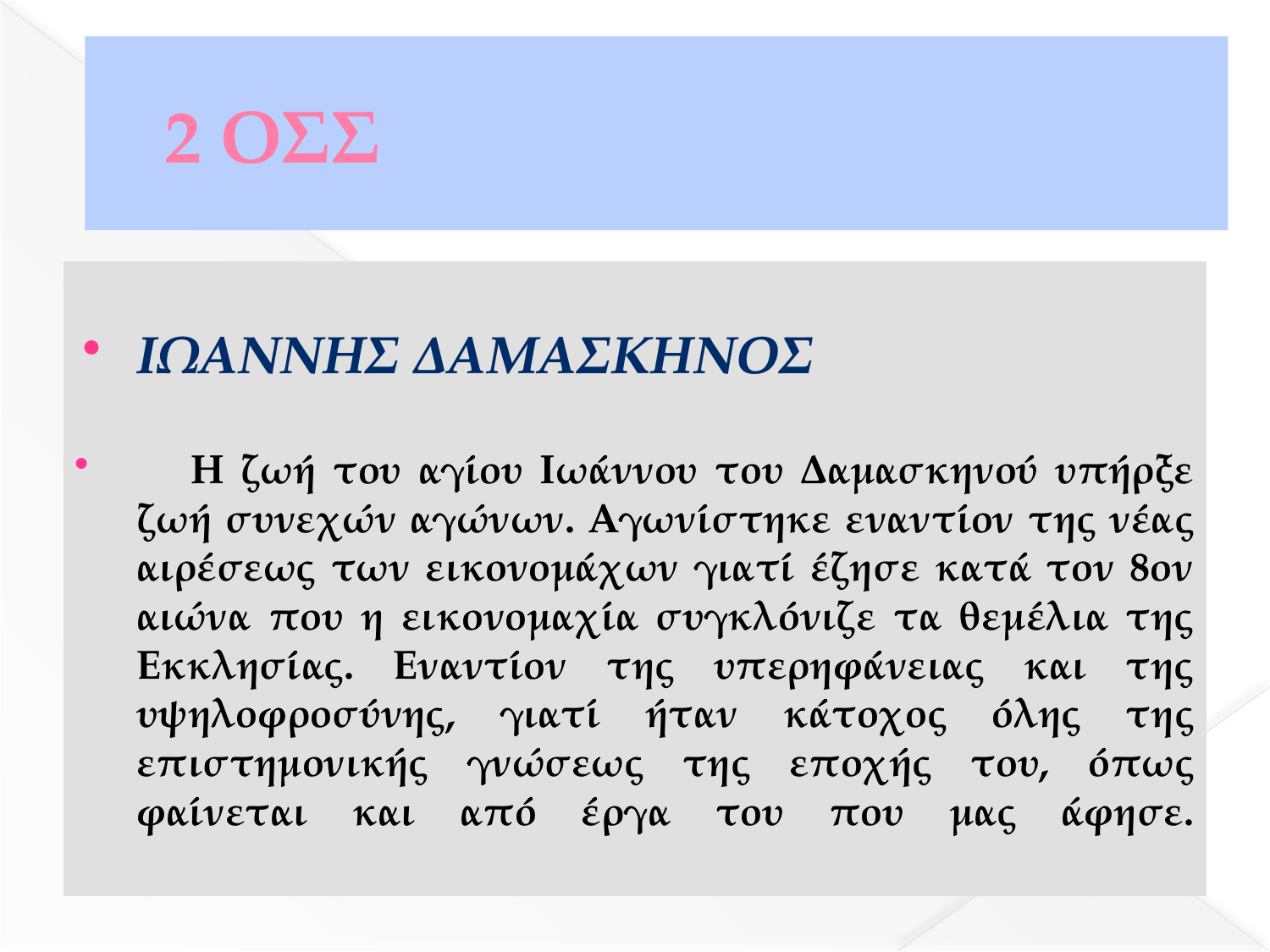

# 2 ΟΣΣ

ΙΩΑΝΝΗΣ ΔΑΜΑΣΚΗΝΟΣ

    Η ζωή του αγίου Ιωάννου του Δαμασκηνού υπήρξε ζωή συνεχών αγώνων. Αγωνίστηκε εναντίον της νέας αιρέσεως των εικονομάχων γιατί έζησε κατά τον 8ον αιώνα που η εικονομαχία συγκλόνιζε τα θεμέλια της Εκκλησίας. Εναντίον της υπερηφάνειας και της υψηλοφροσύνης, γιατί ήταν κάτοχος όλης της επιστημονικής γνώσεως της εποχής του, όπως φαίνεται και από έργα του που μας άφησε.